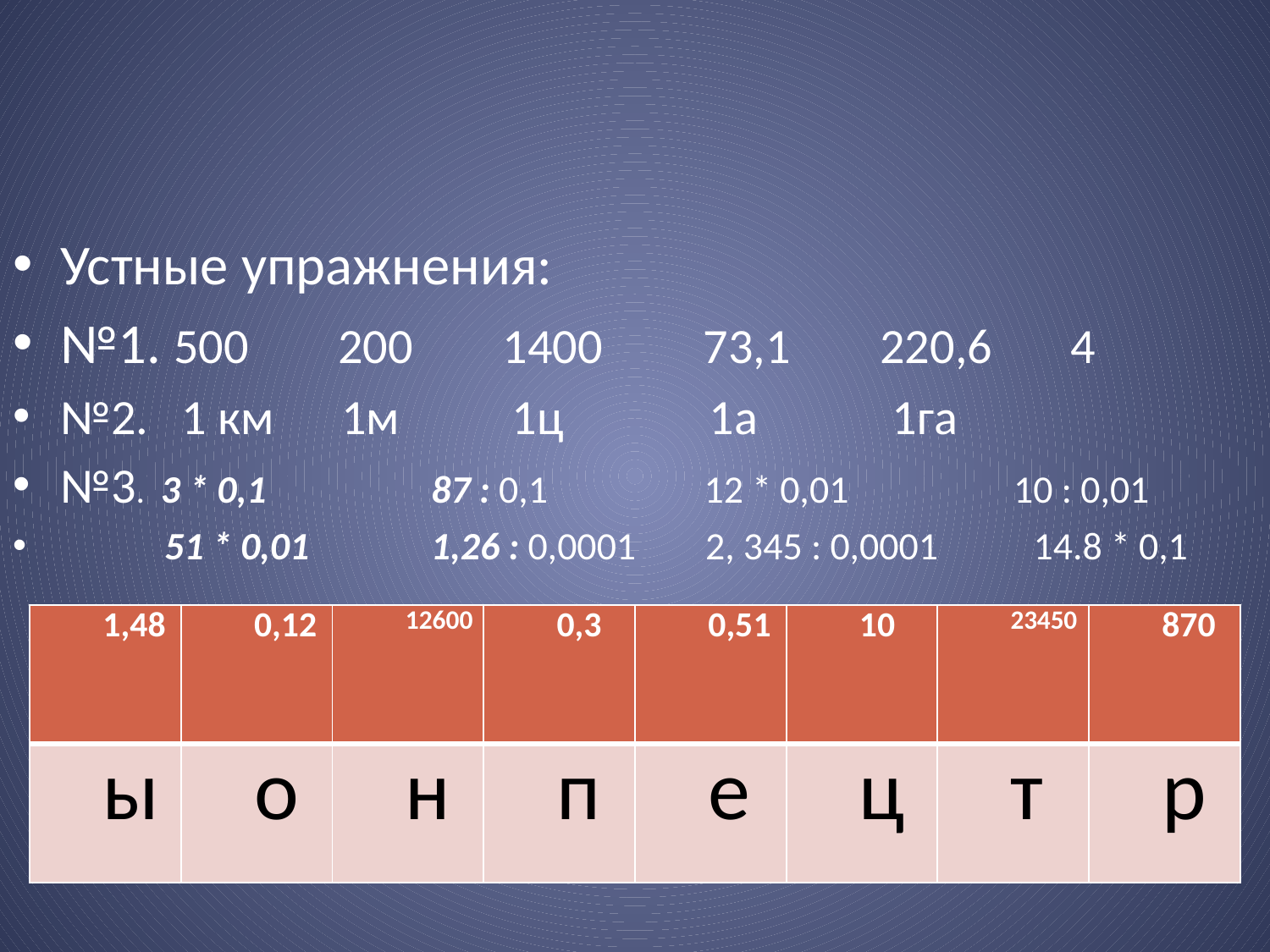

#
Устные упражнения:
№1. 500        200        1400         73,1        220,6       4
№2.   1 км      1м          1ц             1а            1га
№3.  3 * 0,1                   87 : 0,1                  12 * 0,01                   10 : 0,01
            51 * 0,01              1,26 : 0,0001        2, 345 : 0,0001           14.8 * 0,1

| 1,48 | 0,12 | 12600 | 0,3 | 0,51 | 10 | 23450 | 870 |
| --- | --- | --- | --- | --- | --- | --- | --- |
| ы | о | н | п | е | ц | т | р |